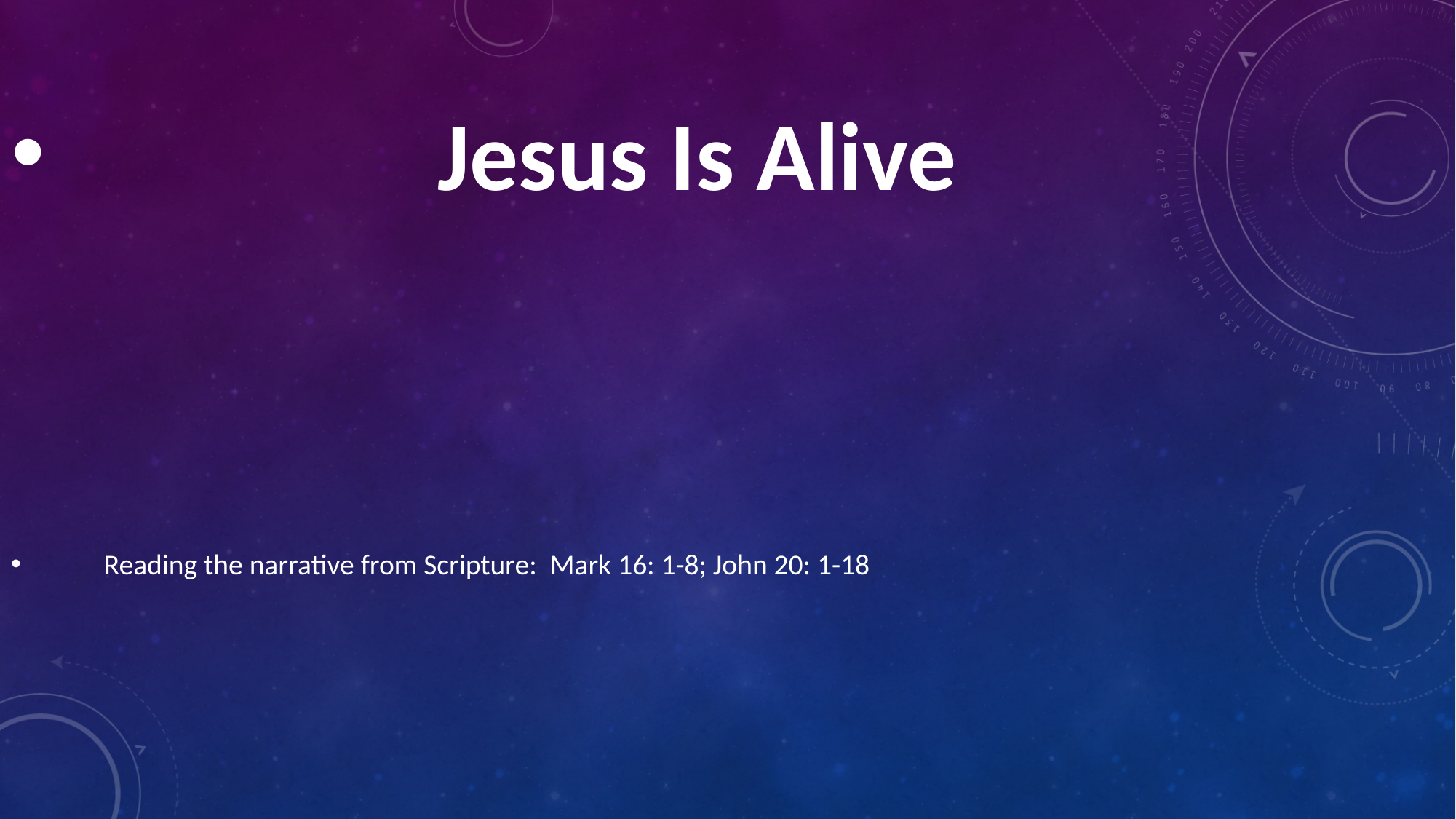

#
                  Jesus Is Alive

         Reading the narrative from Scripture:  Mark 16: 1-8; John 20: 1-18